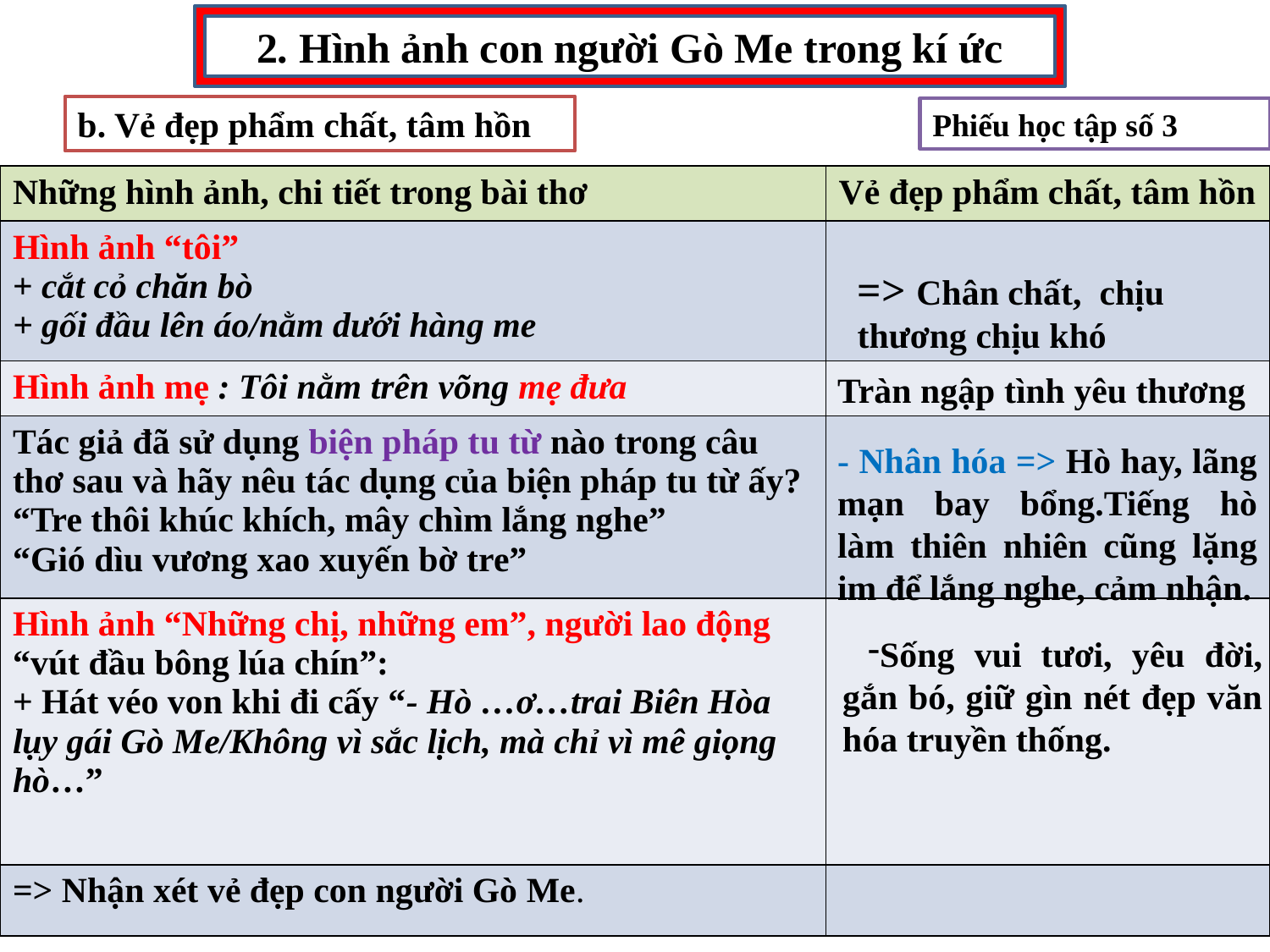

2. Hình ảnh con người Gò Me trong kí ức
b. Vẻ đẹp phẩm chất, tâm hồn
Phiếu học tập số 3
| Những hình ảnh, chi tiết trong bài thơ | Vẻ đẹp phẩm chất, tâm hồn |
| --- | --- |
| Hình ảnh “tôi” + cắt cỏ chăn bò + gối đầu lên áo/nằm dưới hàng me |  |
| Hình ảnh mẹ : Tôi nằm trên võng mẹ đưa |  |
| Tác giả đã sử dụng biện pháp tu từ nào trong câu thơ sau và hãy nêu tác dụng của biện pháp tu từ ấy? “Tre thôi khúc khích, mây chìm lắng nghe” “Gió dìu vương xao xuyến bờ tre” |  |
| Hình ảnh “Những chị, những em”, người lao động “vút đầu bông lúa chín”: + Hát véo von khi đi cấy “- Hò …ơ…trai Biên Hòa lụy gái Gò Me/Không vì sắc lịch, mà chỉ vì mê giọng hò…” |  |
| => Nhận xét vẻ đẹp con người Gò Me. |  |
=> Chân chất,  chịu thương chịu khó
Tràn ngập tình yêu thương

- Nhân hóa => Hò hay, lãng mạn bay bổng.Tiếng hò làm thiên nhiên cũng lặng im để lắng nghe, cảm nhận.
Sống vui tươi, yêu đời, gắn bó, giữ gìn nét đẹp văn hóa truyền thống.